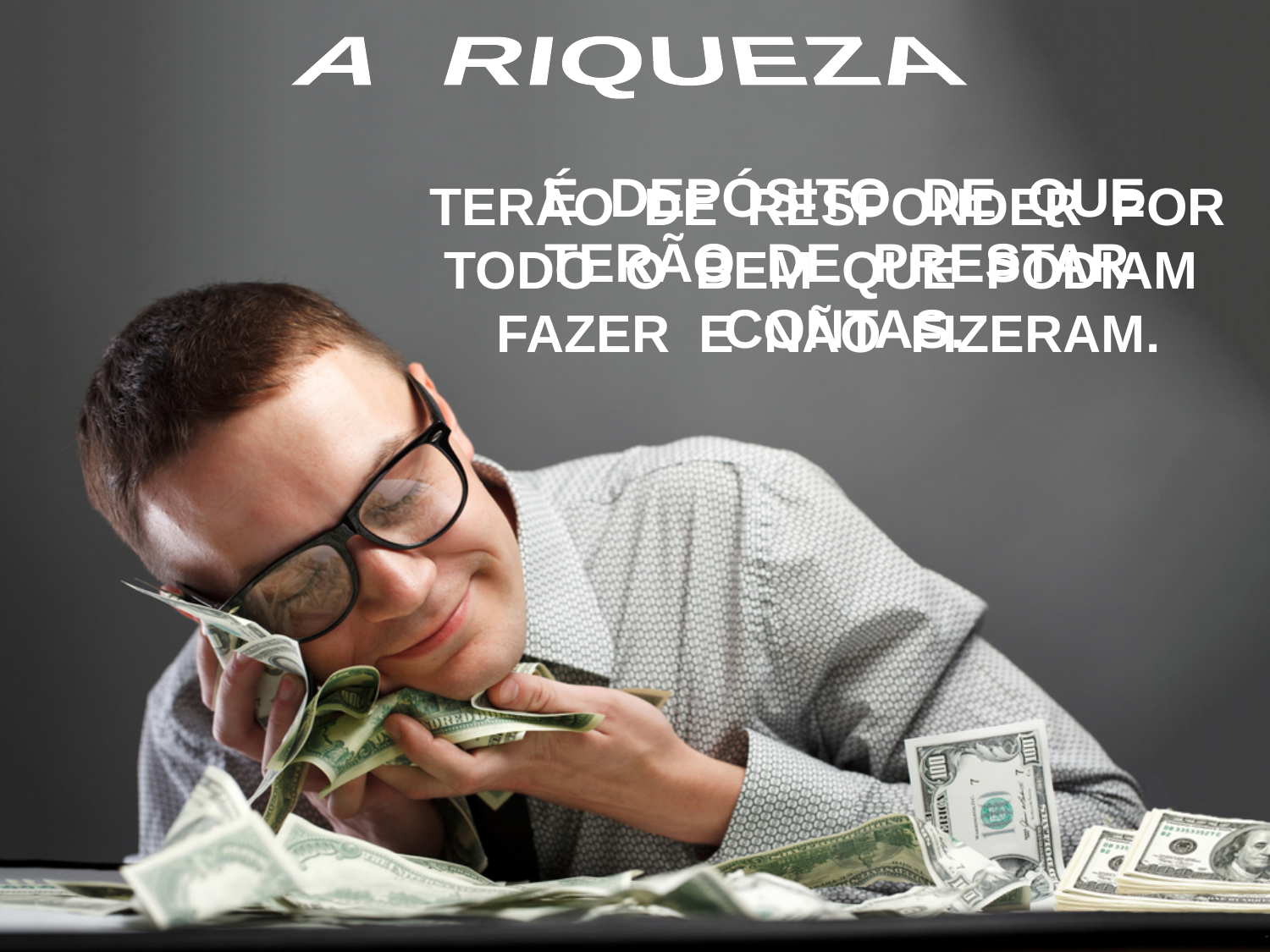

A  RIQUEZA
 É  DEPÓSITO  DE  QUE  TERÃO  DE  PRESTAR  CONTAS.
 TERÃO  DE  RESPONDER  POR  TODO  O  BEM  QUE  PODIAM  FAZER  E  NÃO  FIZERAM.